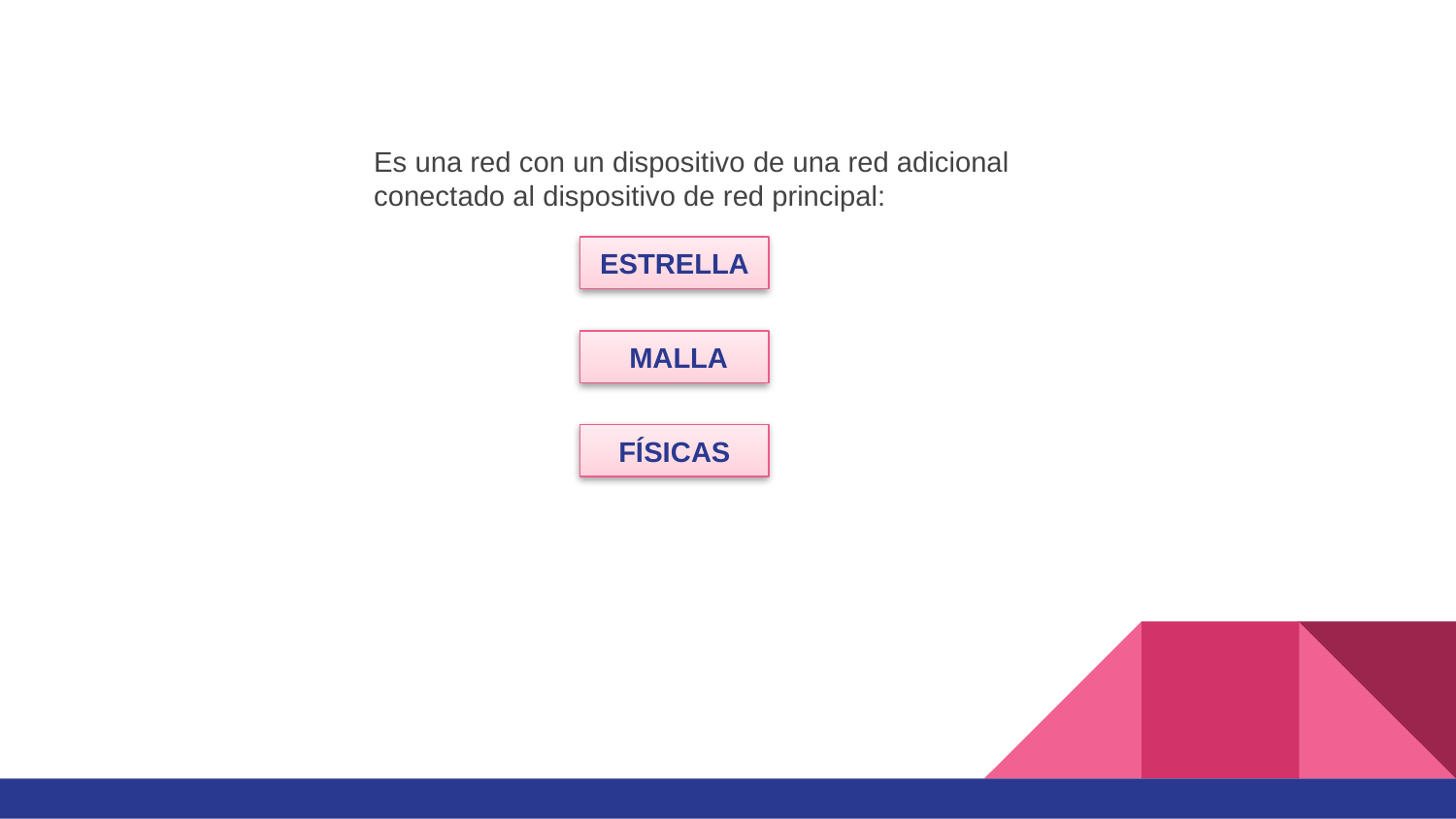

Es una red con un dispositivo de una red adicional conectado al dispositivo de red principal:
ESTRELLA
 MALLA
FÍSICAS